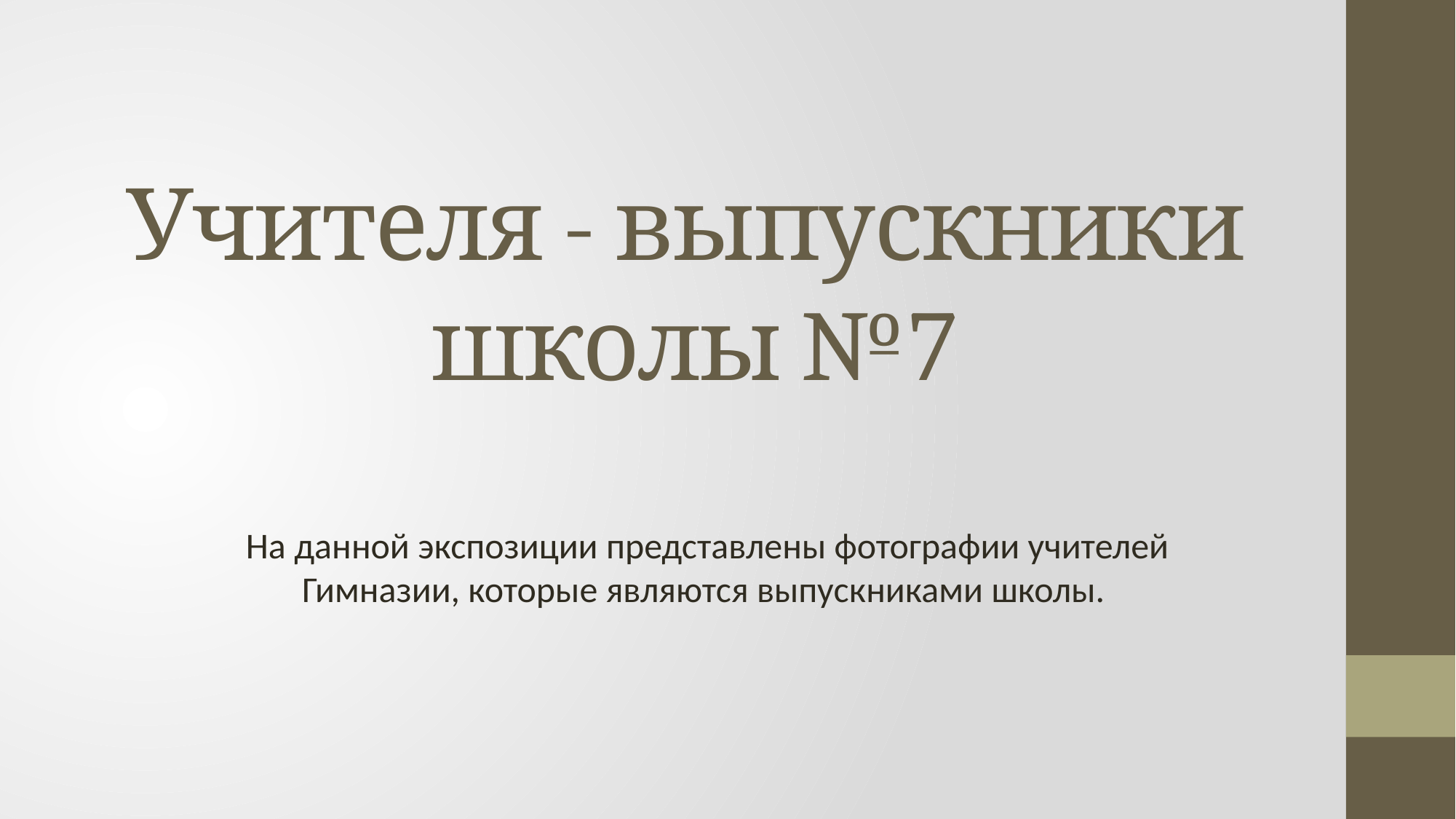

# Учителя - выпускники  школы №7
На данной экспозиции представлены фотографии учителей Гимназии, которые являются выпускниками школы.